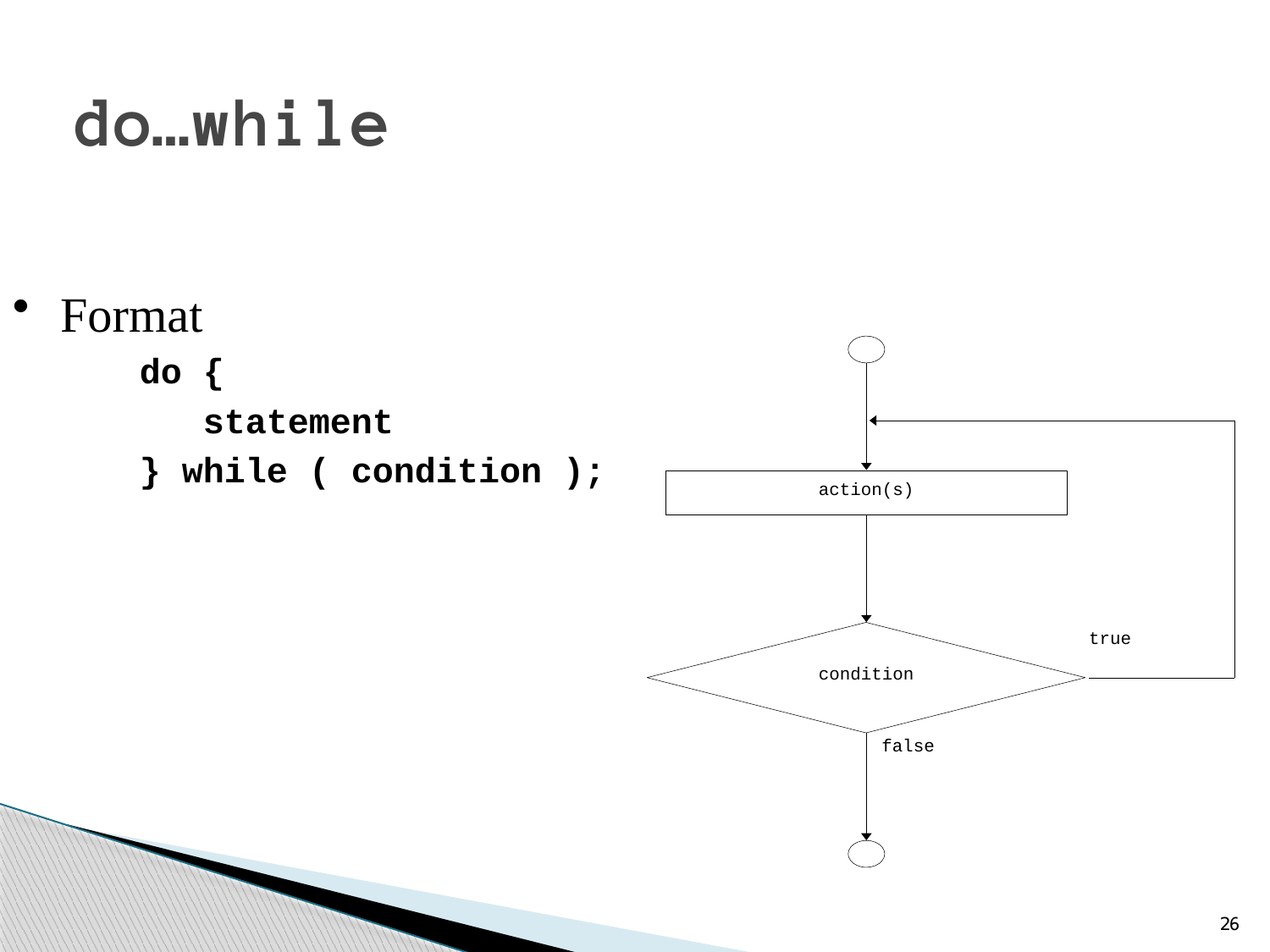

# do…while
Format
do {
   statement
} while ( condition );

action(s)

condition

true

false

26